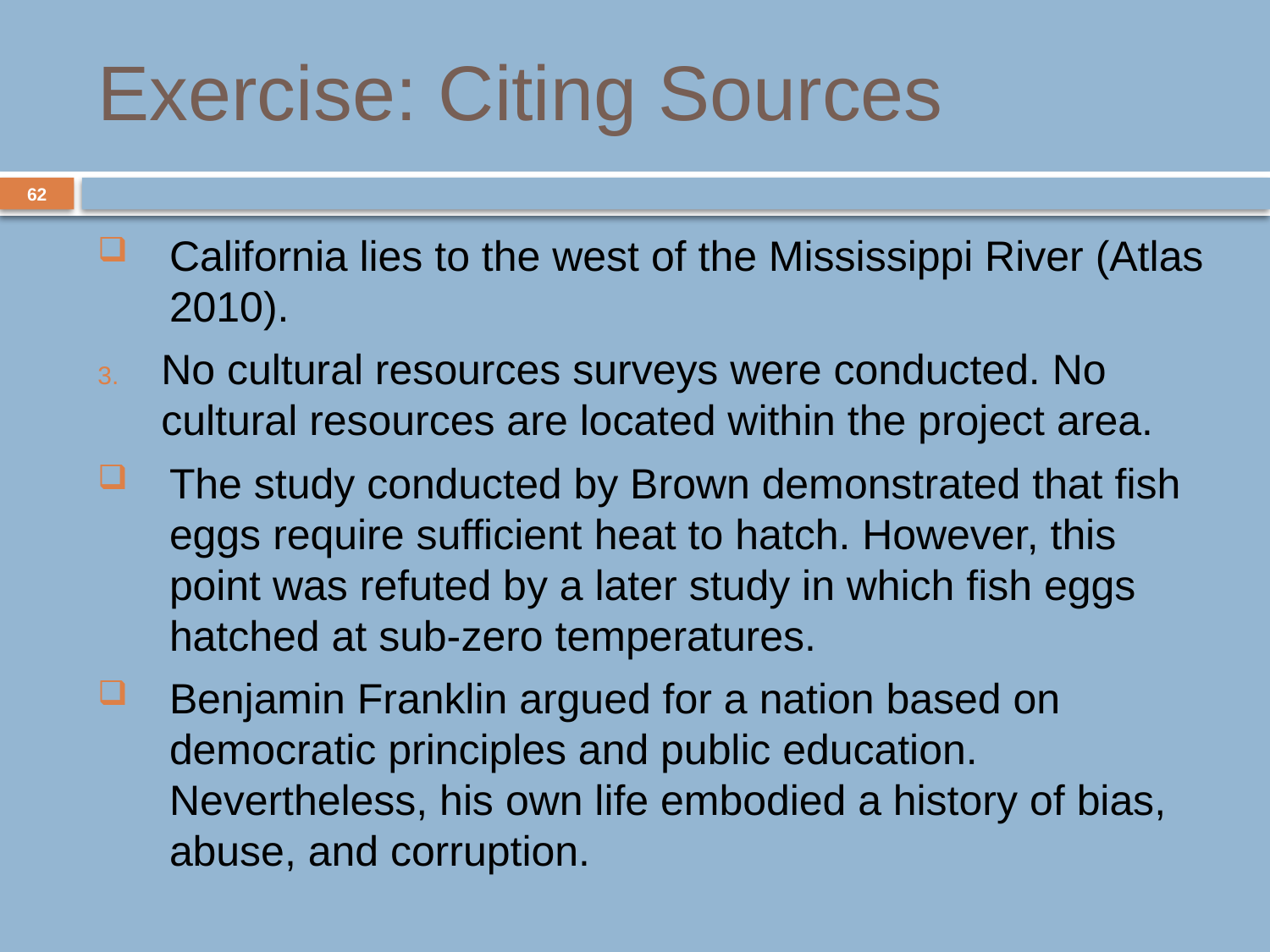

# Exercise: Citing Sources
62
California lies to the west of the Mississippi River (Atlas 2010).
No cultural resources surveys were conducted. No cultural resources are located within the project area.
The study conducted by Brown demonstrated that fish eggs require sufficient heat to hatch. However, this point was refuted by a later study in which fish eggs hatched at sub-zero temperatures.
Benjamin Franklin argued for a nation based on democratic principles and public education. Nevertheless, his own life embodied a history of bias, abuse, and corruption.